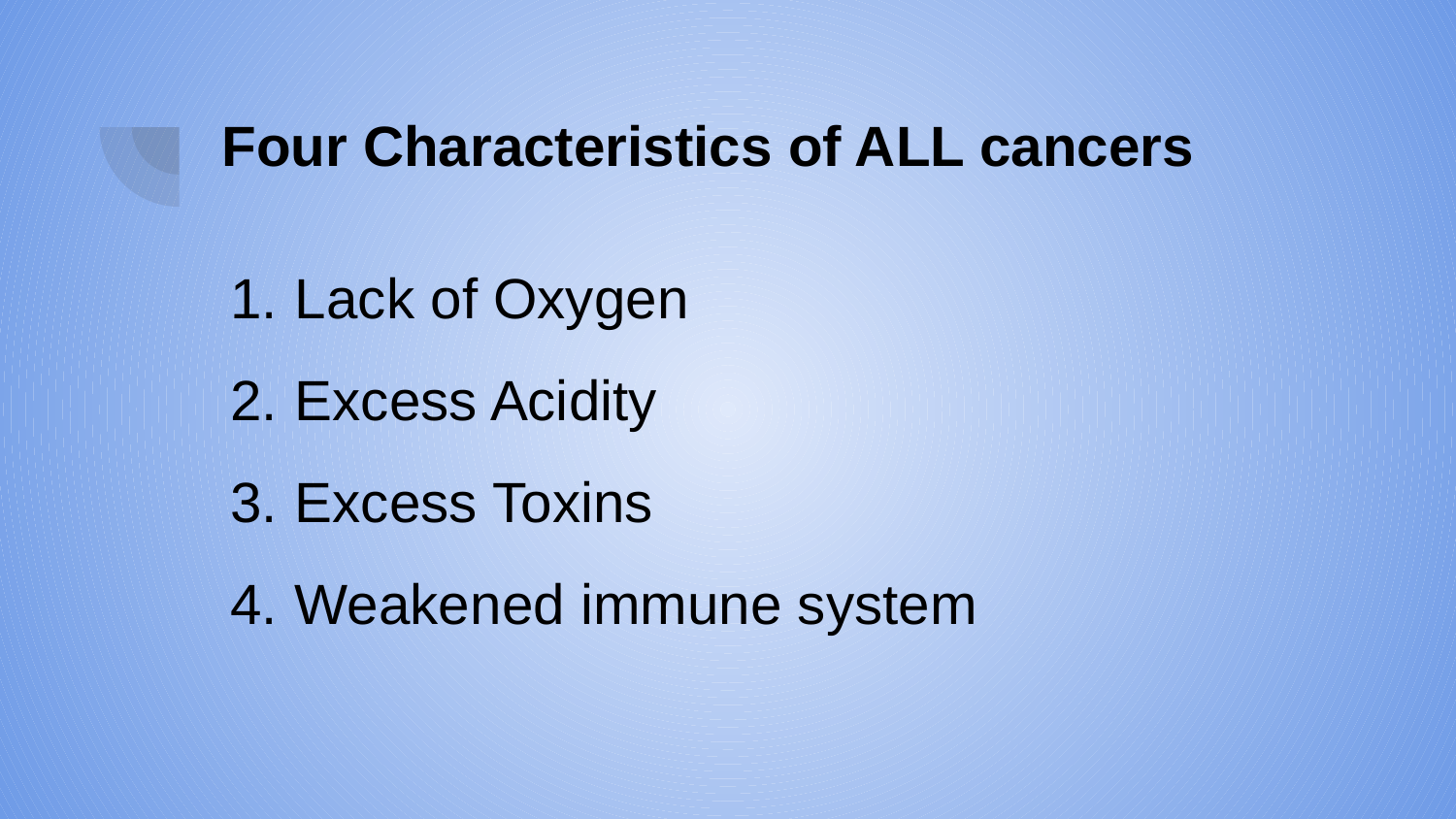

# Four Characteristics of ALL cancers
Lack of Oxygen
Excess Acidity
Excess Toxins
Weakened immune system